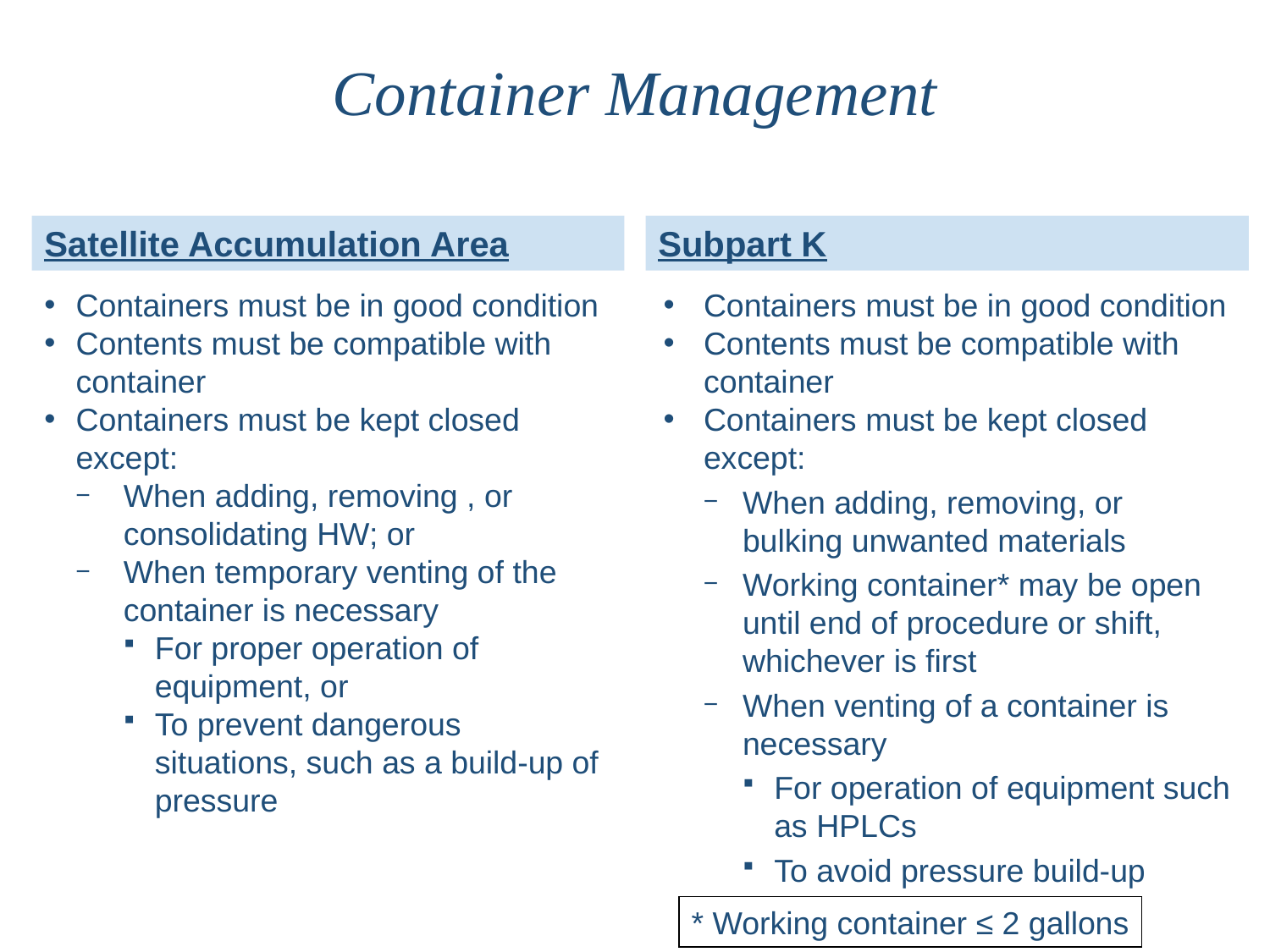

# Container Management
Satellite Accumulation Area
Subpart K
Containers must be in good condition
Contents must be compatible with container
Containers must be kept closed except:
When adding, removing , or consolidating HW; or
When temporary venting of the container is necessary
For proper operation of equipment, or
To prevent dangerous situations, such as a build-up of pressure

Containers must be in good condition
Contents must be compatible with container
Containers must be kept closed except:
When adding, removing, or bulking unwanted materials
Working container* may be open until end of procedure or shift, whichever is first
When venting of a container is necessary
For operation of equipment such as HPLCs
To avoid pressure build-up

* Working container ≤ 2 gallons